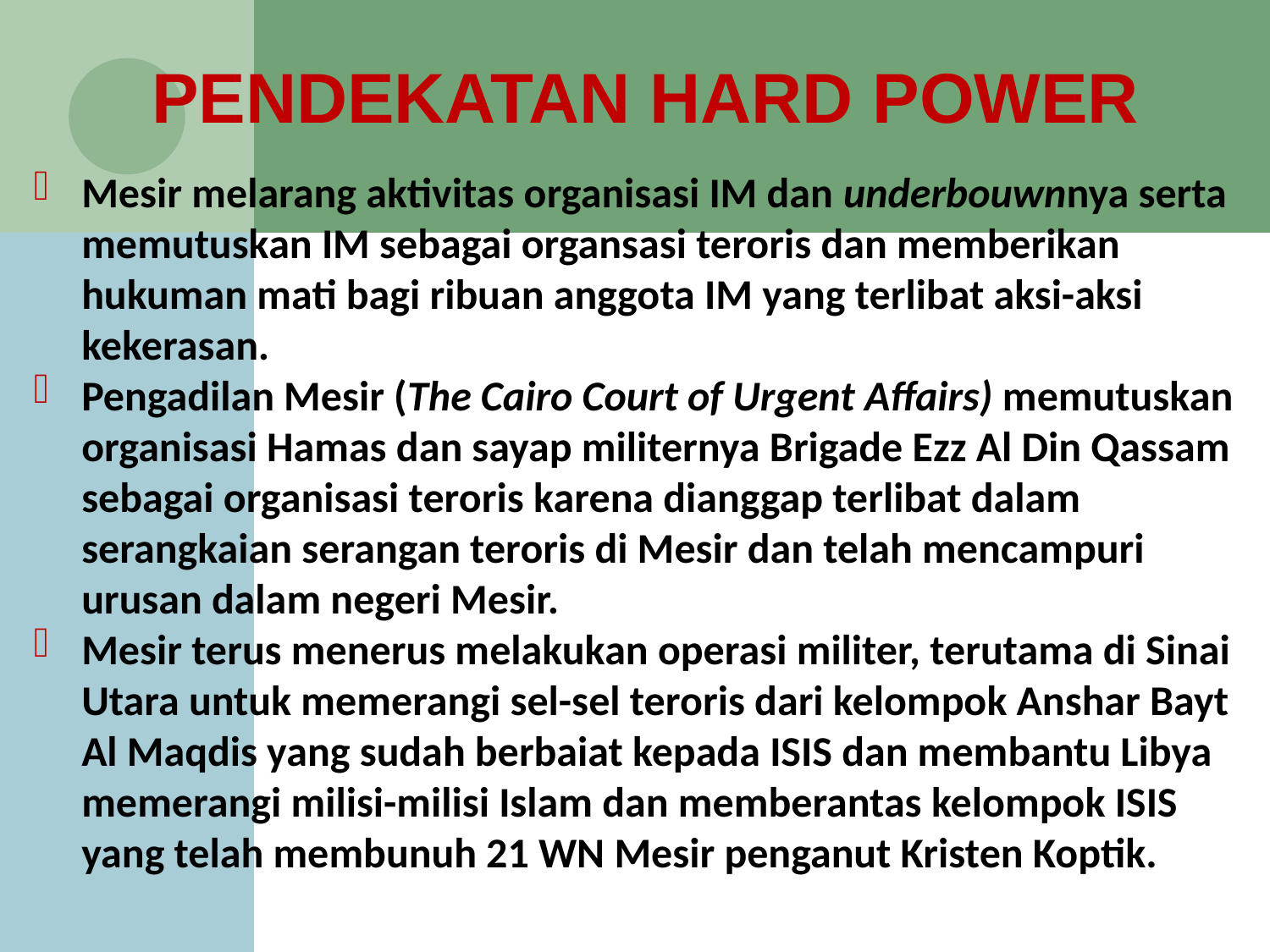

# PENDEKATAN HARD POWER
Mesir melarang aktivitas organisasi IM dan underbouwnnya serta memutuskan IM sebagai organsasi teroris dan memberikan hukuman mati bagi ribuan anggota IM yang terlibat aksi-aksi kekerasan.
Pengadilan Mesir (The Cairo Court of Urgent Affairs) memutuskan organisasi Hamas dan sayap militernya Brigade Ezz Al Din Qassam sebagai organisasi teroris karena dianggap terlibat dalam serangkaian serangan teroris di Mesir dan telah mencampuri urusan dalam negeri Mesir.
Mesir terus menerus melakukan operasi militer, terutama di Sinai Utara untuk memerangi sel-sel teroris dari kelompok Anshar Bayt Al Maqdis yang sudah berbaiat kepada ISIS dan membantu Libya memerangi milisi-milisi Islam dan memberantas kelompok ISIS yang telah membunuh 21 WN Mesir penganut Kristen Koptik.